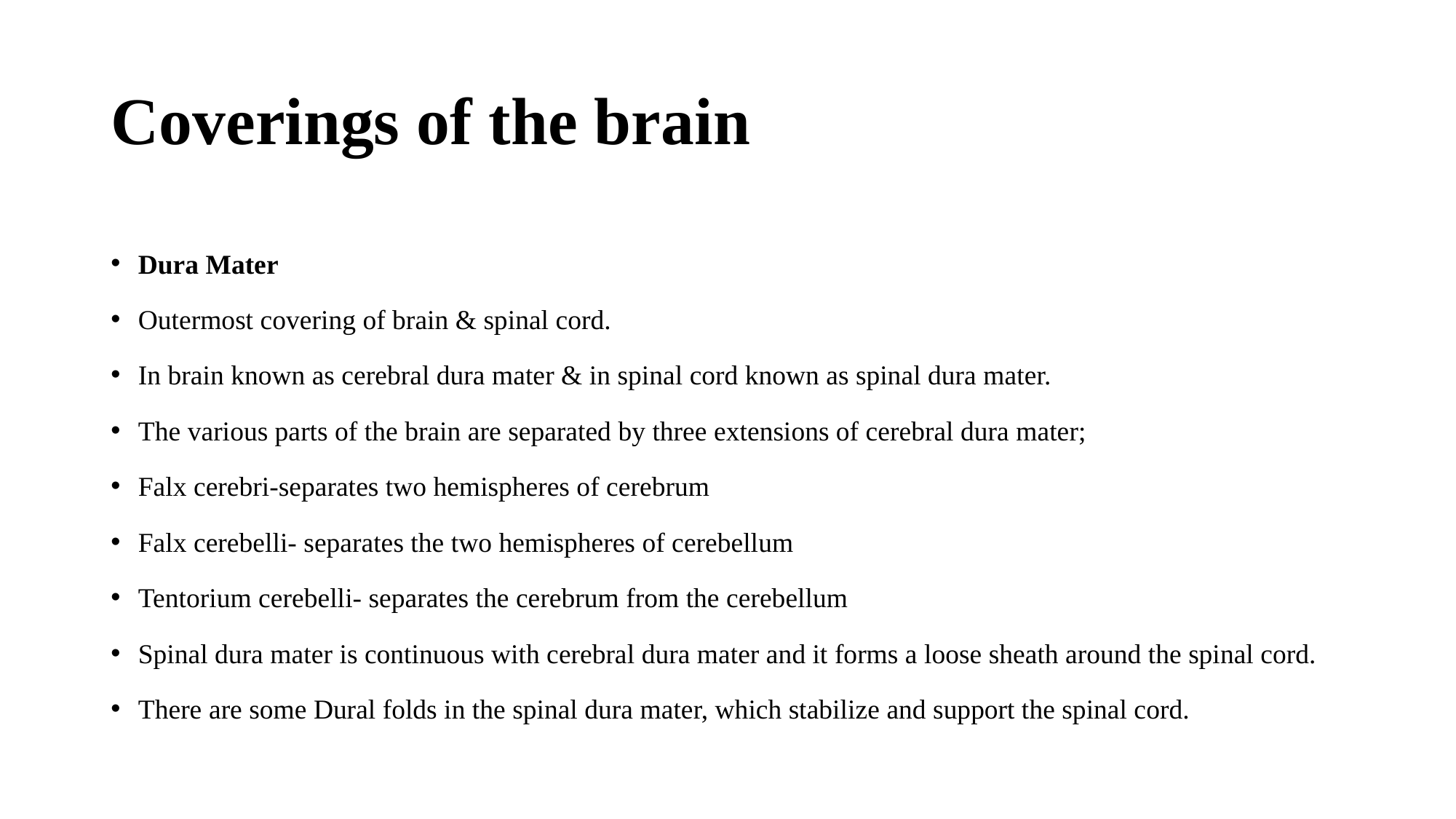

# Coverings of the brain
Dura Mater
Outermost covering of brain & spinal cord.
In brain known as cerebral dura mater & in spinal cord known as spinal dura mater.
The various parts of the brain are separated by three extensions of cerebral dura mater;
Falx cerebri-separates two hemispheres of cerebrum
Falx cerebelli- separates the two hemispheres of cerebellum
Tentorium cerebelli- separates the cerebrum from the cerebellum
Spinal dura mater is continuous with cerebral dura mater and it forms a loose sheath around the spinal cord.
There are some Dural folds in the spinal dura mater, which stabilize and support the spinal cord.